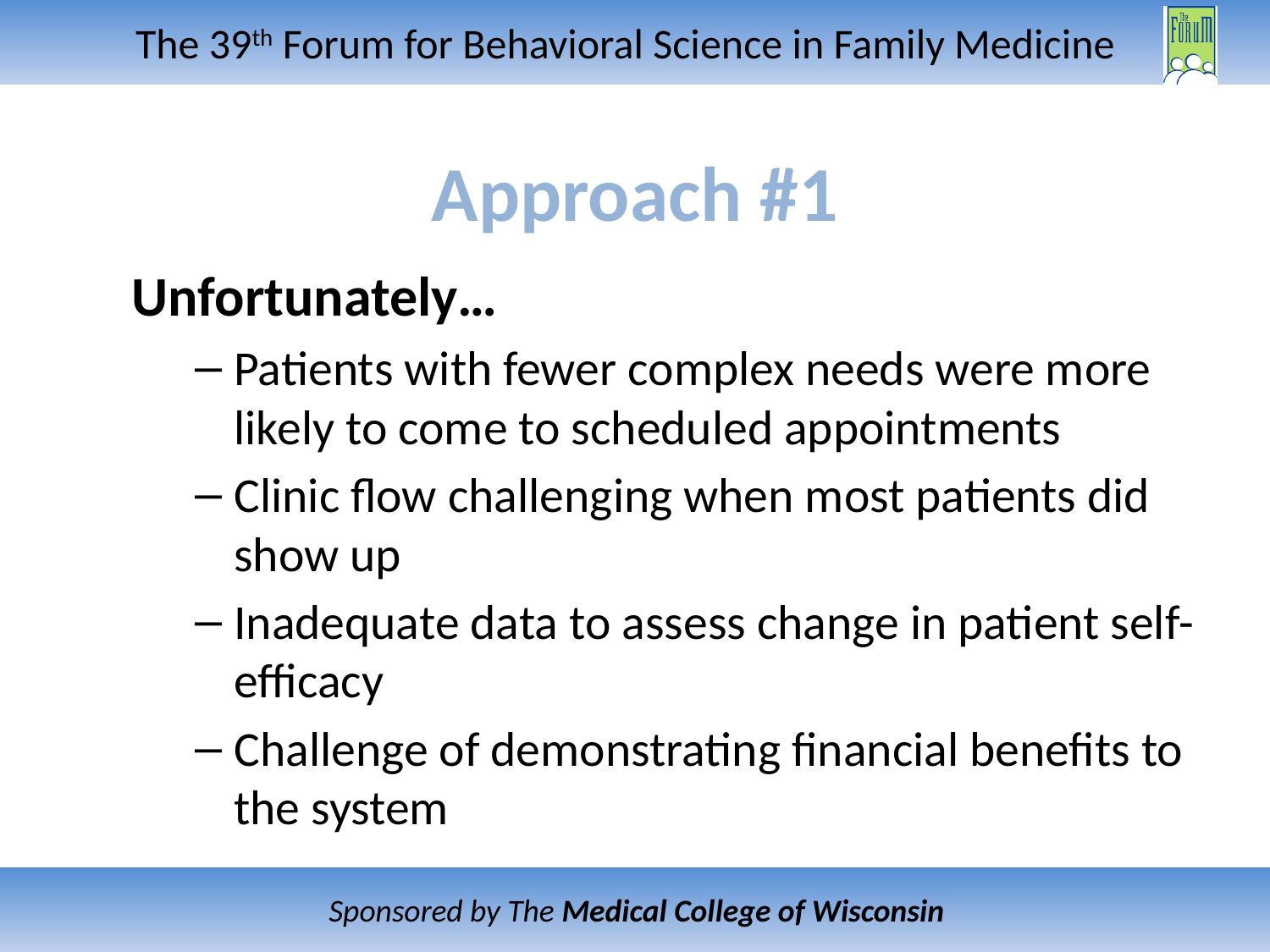

# Approach #1
Unfortunately…
Patients with fewer complex needs were more likely to come to scheduled appointments
Clinic flow challenging when most patients did show up
Inadequate data to assess change in patient self-efficacy
Challenge of demonstrating financial benefits to the system